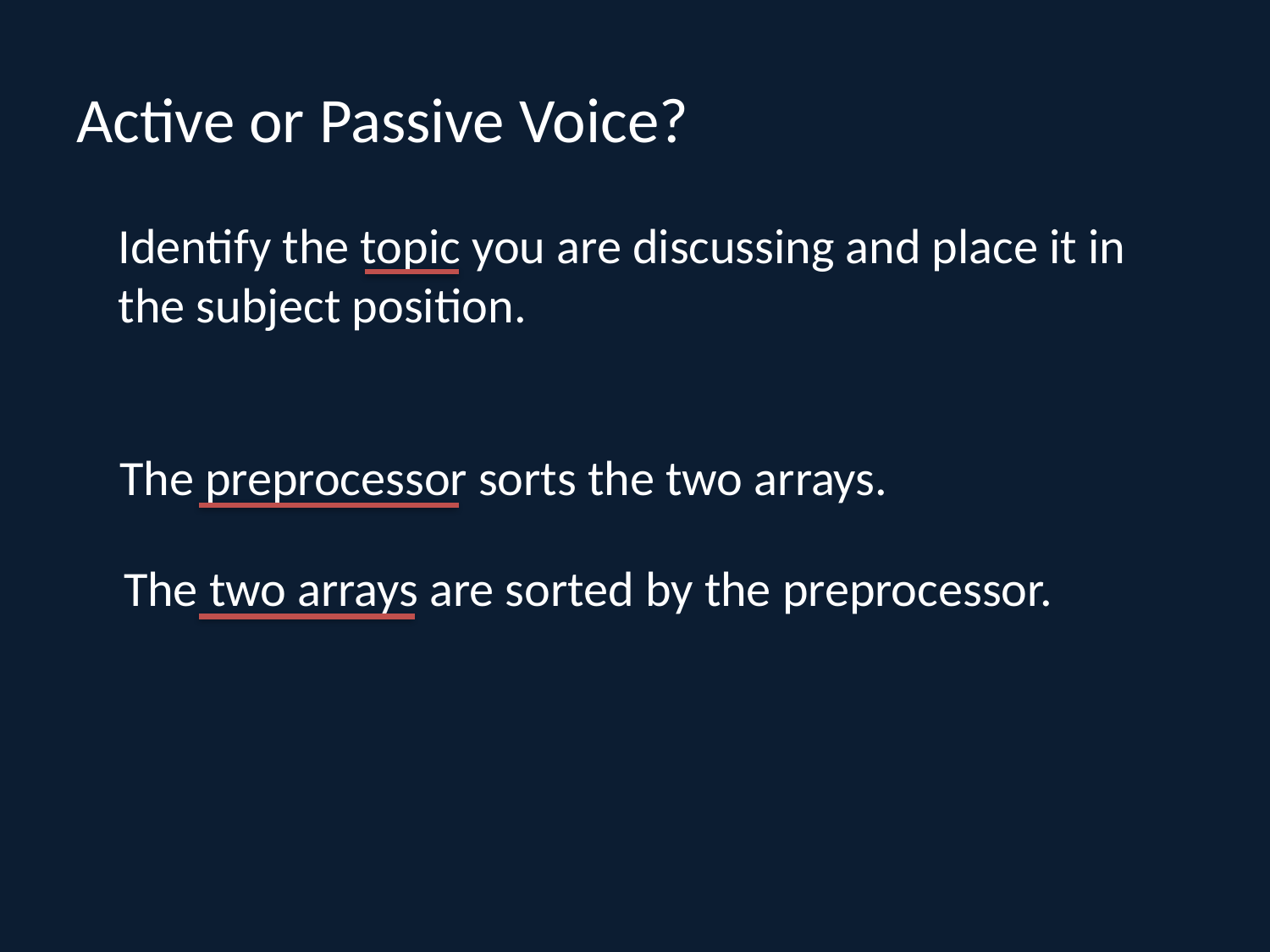

# Active or Passive Voice?
Identify the topic you are discussing and place it in the subject position.
The preprocessor sorts the two arrays.
The two arrays are sorted by the preprocessor.